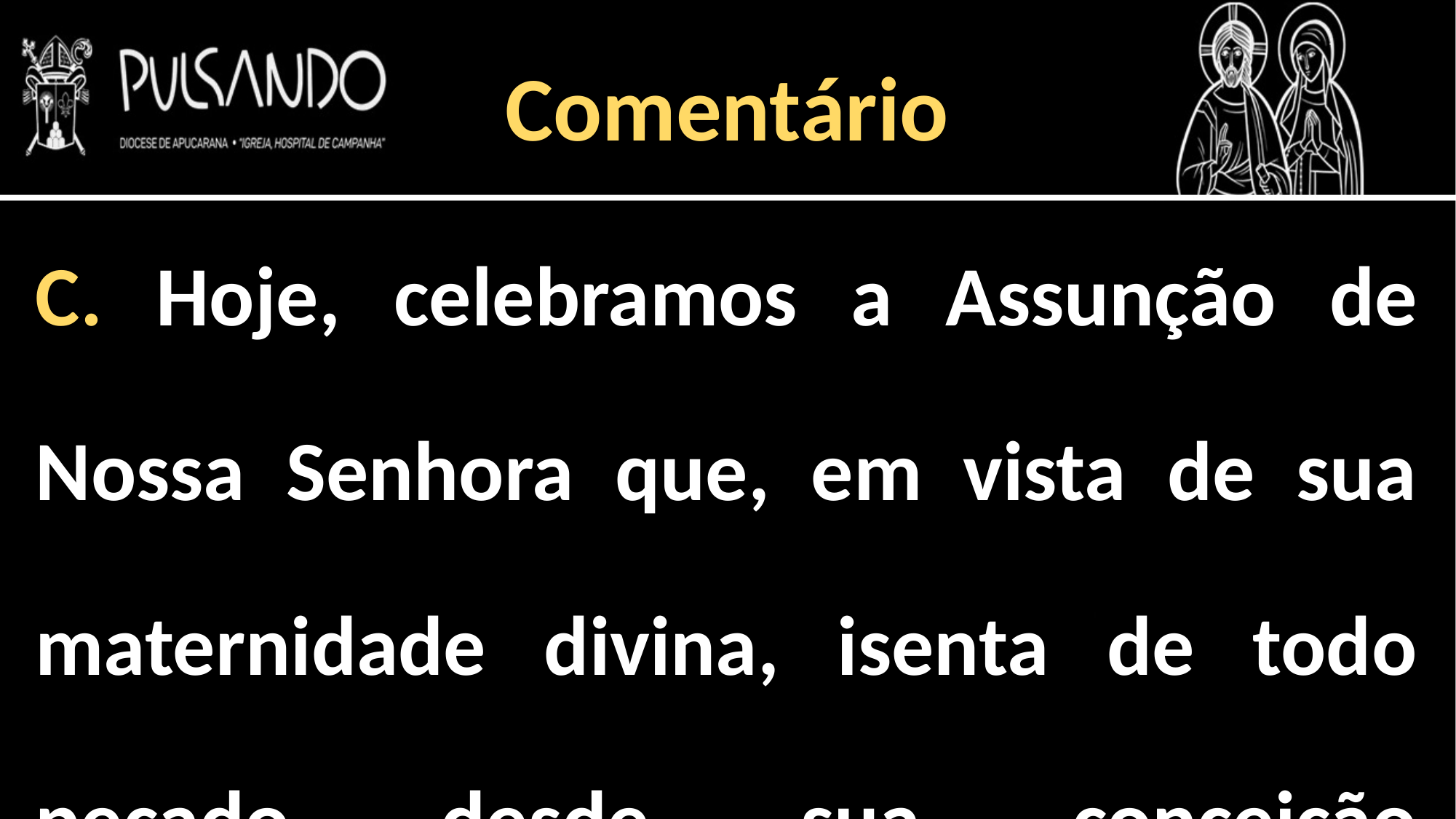

Comentário
C. Hoje, celebramos a Assunção de Nossa Senhora que, em vista de sua maternidade divina, isenta de todo pecado desde sua conceição imaculada, foi elevada